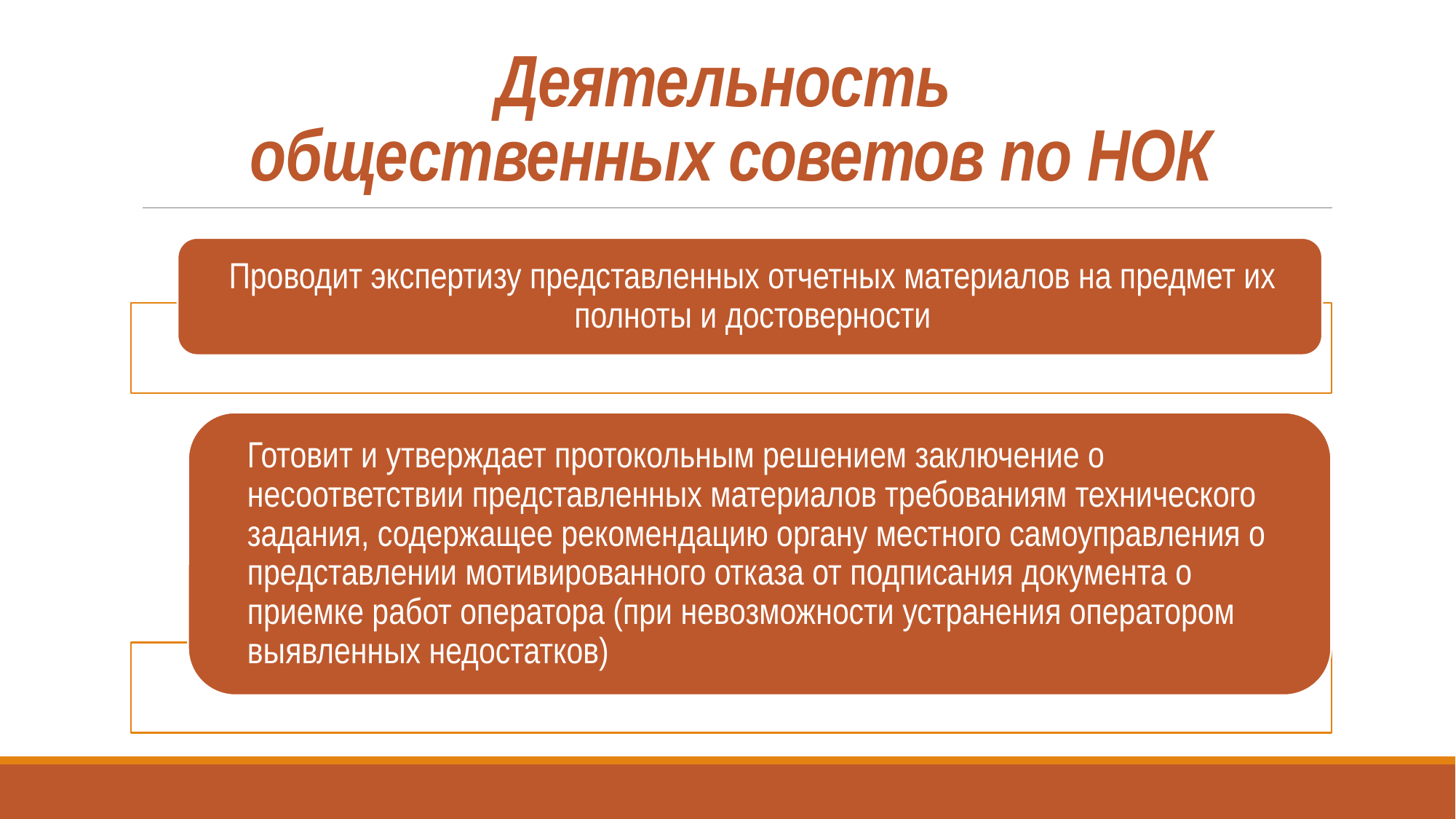

# Деятельность общественных советов по НОК
Проводит экспертизу представленных отчетных материалов на предмет их полноты и достоверности
Готовит и утверждает протокольным решением заключение о несоответствии представленных материалов требованиям технического задания, содержащее рекомендацию органу местного самоуправления о представлении мотивированного отказа от подписания документа о приемке работ оператора (при невозможности устранения оператором выявленных недостатков)